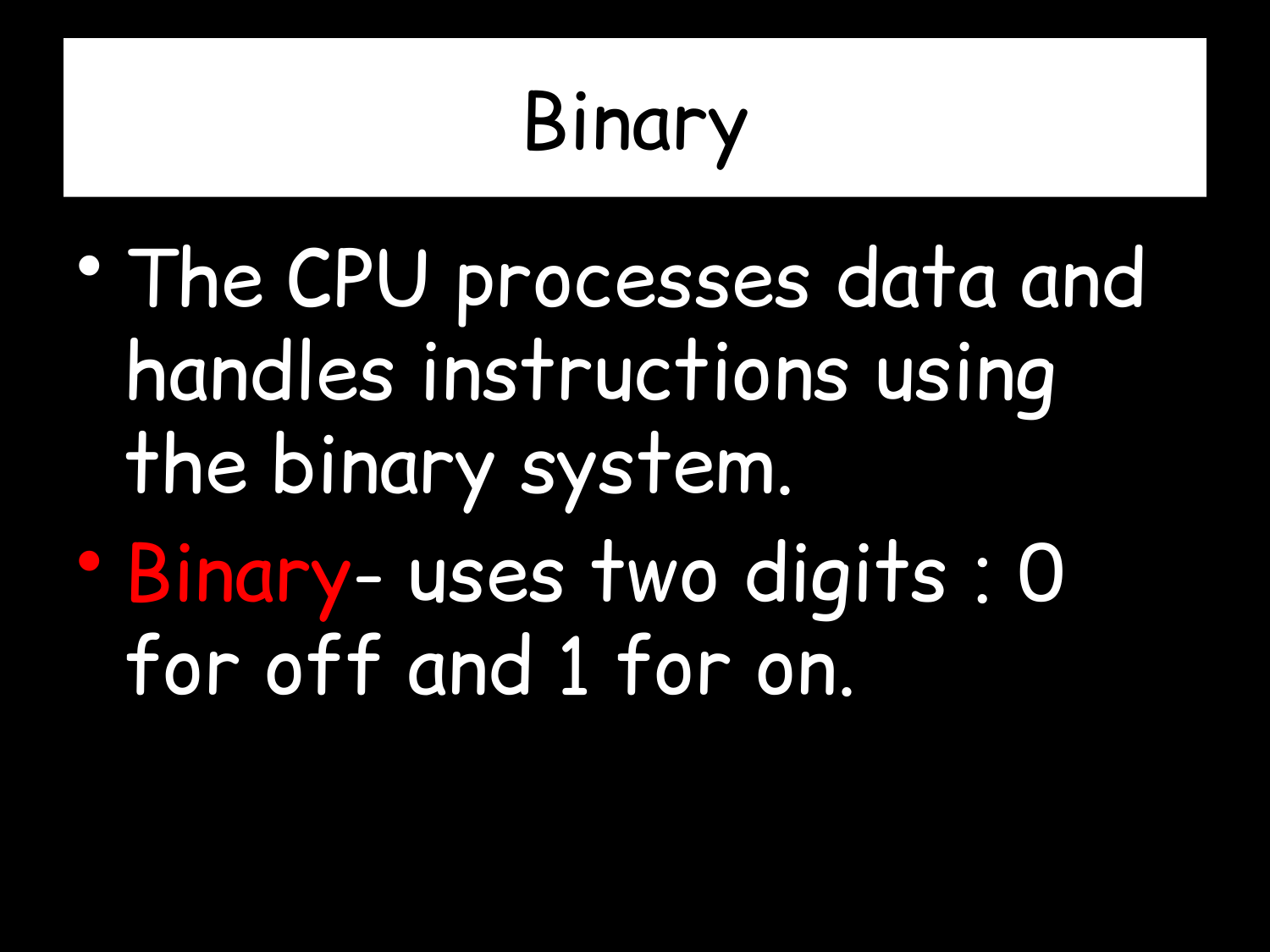

# Binary
The CPU processes data and handles instructions using the binary system.
Binary- uses two digits : 0  for off and 1 for on.